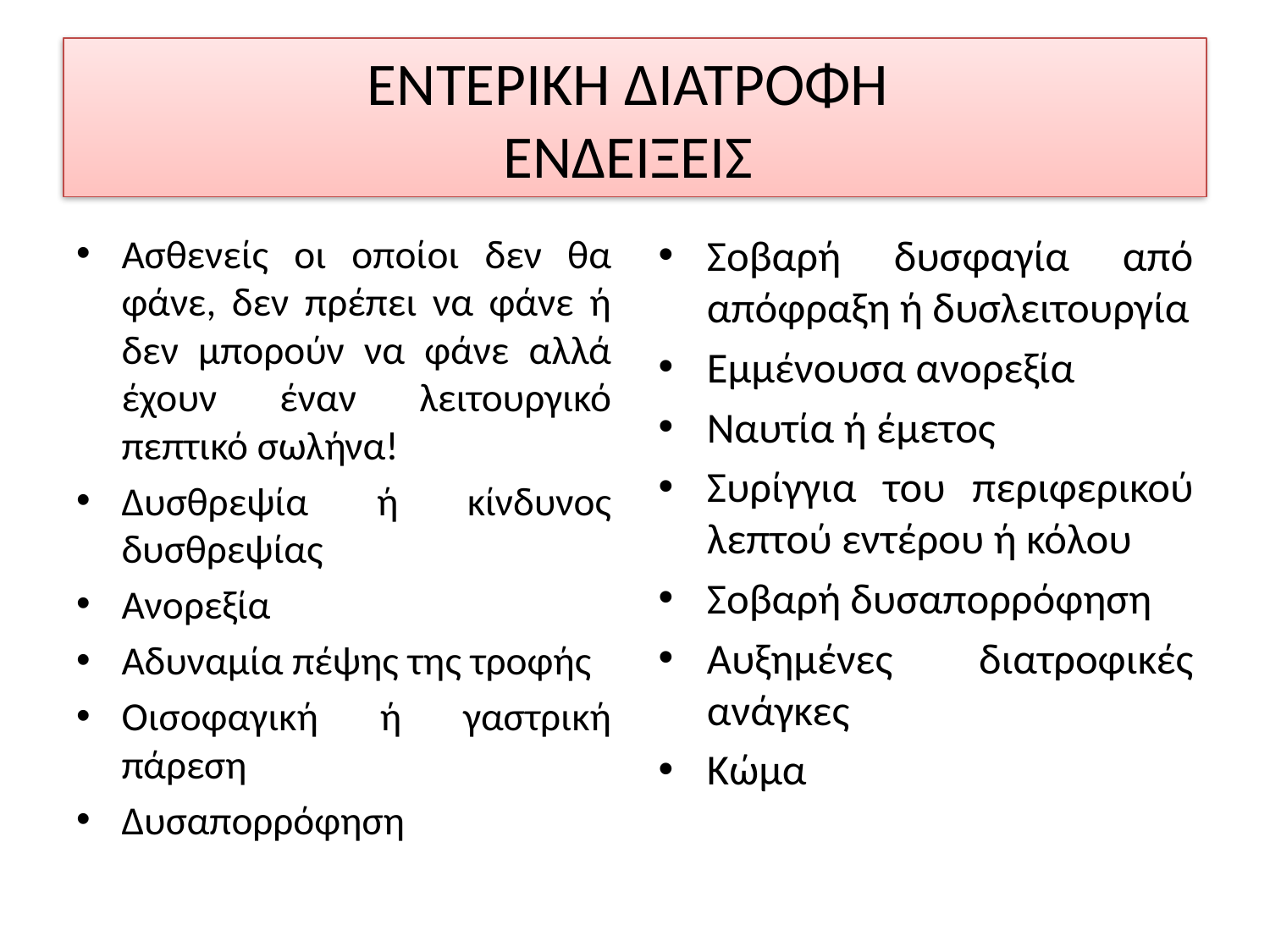

# ΕΝΤΕΡΙΚΗ ΔΙΑΤΡΟΦΗ ΕΝΔΕΙΞΕΙΣ
Ασθενείς οι οποίοι δεν θα φάνε, δεν πρέπει να φάνε ή δεν μπορούν να φάνε αλλά έχουν έναν λειτουργικό πεπτικό σωλήνα!
Δυσθρεψία ή κίνδυνος δυσθρεψίας
Ανορεξία
Αδυναμία πέψης της τροφής
Οισοφαγική ή γαστρική πάρεση
Δυσαπορρόφηση
Σοβαρή δυσφαγία από απόφραξη ή δυσλειτουργία
Εμμένουσα ανορεξία
Ναυτία ή έμετος
Συρίγγια του περιφερικού λεπτού εντέρου ή κόλου
Σοβαρή δυσαπορρόφηση
Αυξημένες διατροφικές ανάγκες
Κώμα